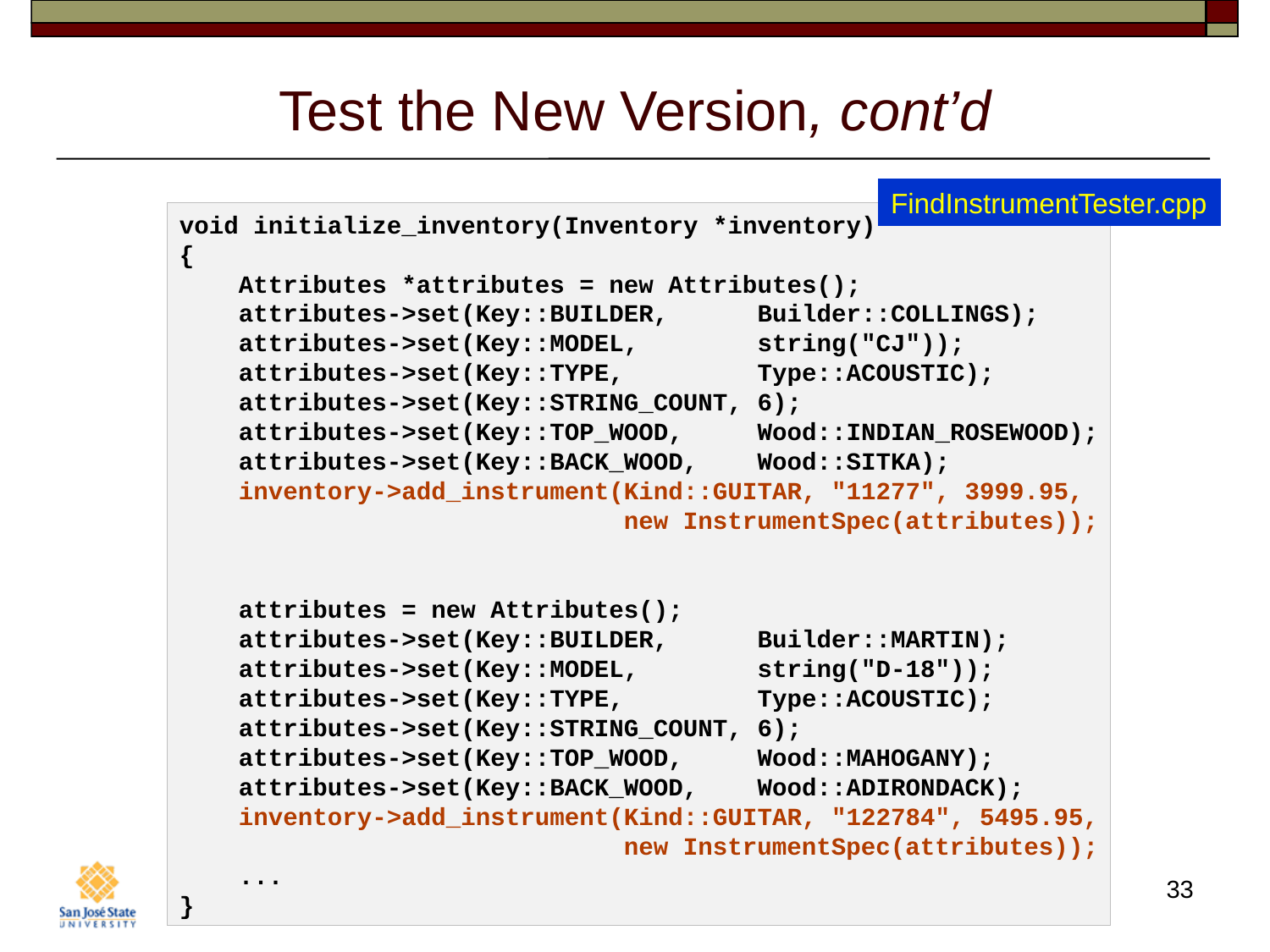

# Test the New Version, cont’d
FindInstrumentTester.cpp
void initialize_inventory(Inventory *inventory)
{
    Attributes *attributes = new Attributes();
    attributes->set(Key::BUILDER,      Builder::COLLINGS);
    attributes->set(Key::MODEL,        string("CJ"));
    attributes->set(Key::TYPE,         Type::ACOUSTIC);
    attributes->set(Key::STRING_COUNT, 6);
    attributes->set(Key::TOP_WOOD,     Wood::INDIAN_ROSEWOOD);
    attributes->set(Key::BACK_WOOD,    Wood::SITKA);
    inventory->add_instrument(Kind::GUITAR, "11277", 3999.95,
                              new InstrumentSpec(attributes));

    attributes = new Attributes();
    attributes->set(Key::BUILDER,      Builder::MARTIN);
    attributes->set(Key::MODEL,        string("D-18"));
    attributes->set(Key::TYPE,         Type::ACOUSTIC);
    attributes->set(Key::STRING_COUNT, 6);
    attributes->set(Key::TOP_WOOD,     Wood::MAHOGANY);
    attributes->set(Key::BACK_WOOD,    Wood::ADIRONDACK);
    inventory->add_instrument(Kind::GUITAR, "122784", 5495.95,
                              new InstrumentSpec(attributes));
    ...
}
33